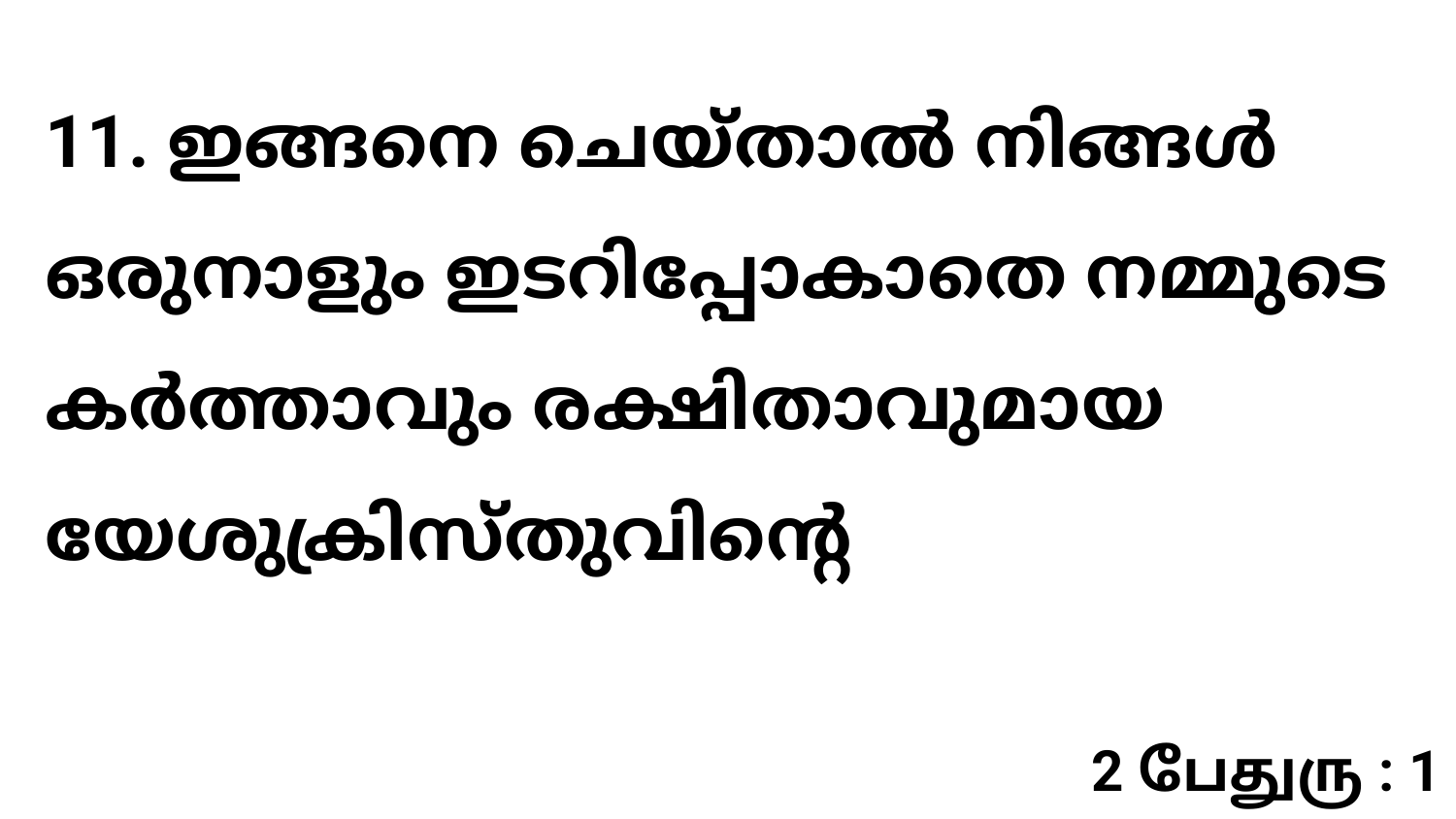

11. ഇങ്ങനെ ചെയ്താൽ നിങ്ങൾ ഒരുനാളും ഇടറിപ്പോകാതെ നമ്മുടെ കർത്താവും രക്ഷിതാവുമായ യേശുക്രിസ്തുവിന്റെ
2 பேதுரு : 1